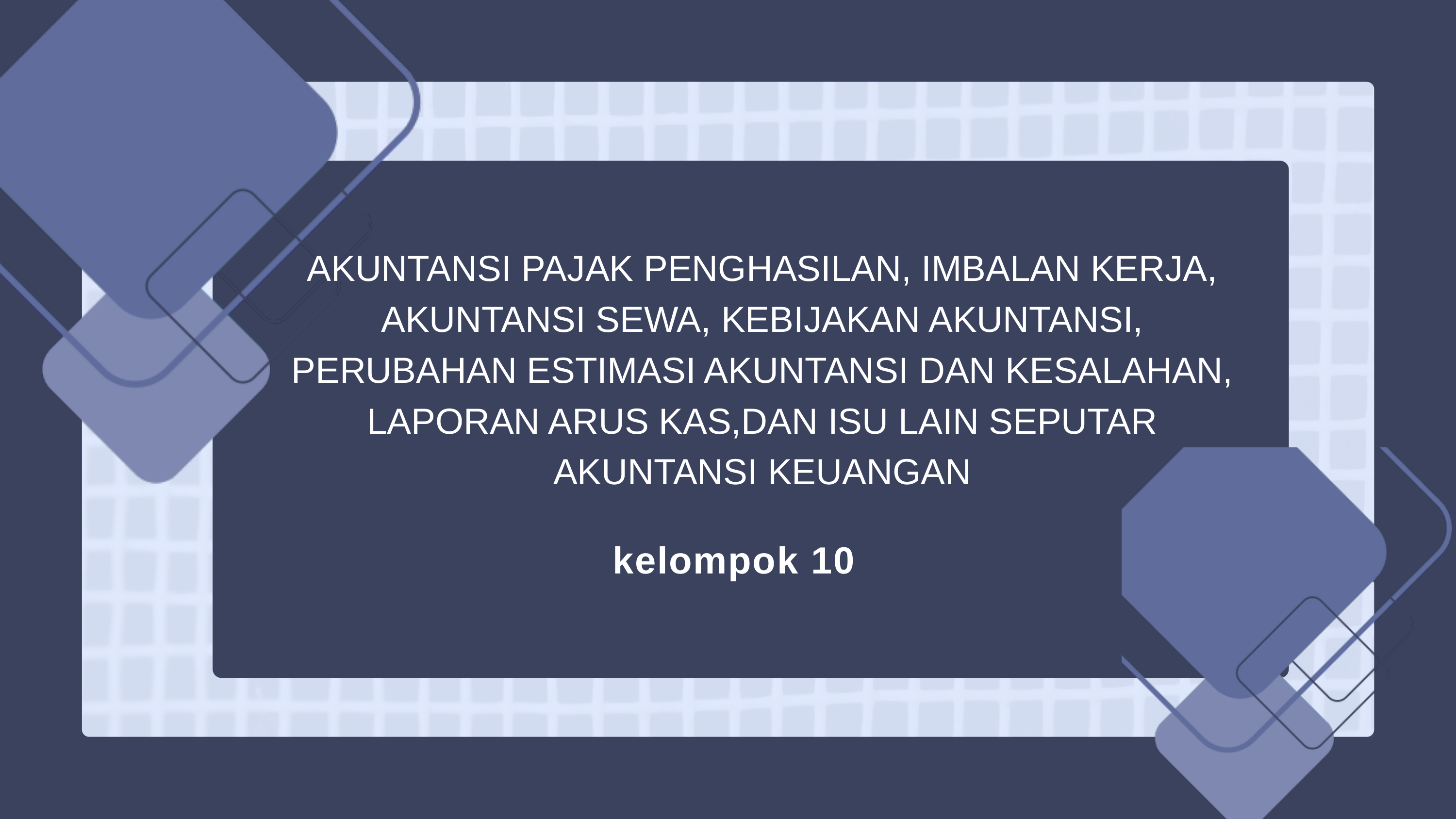

AKUNTANSI PAJAK PENGHASILAN, IMBALAN KERJA, AKUNTANSI SEWA, KEBIJAKAN AKUNTANSI, PERUBAHAN ESTIMASI AKUNTANSI DAN KESALAHAN, LAPORAN ARUS KAS,DAN ISU LAIN SEPUTAR AKUNTANSI KEUANGAN

 kelompok 10